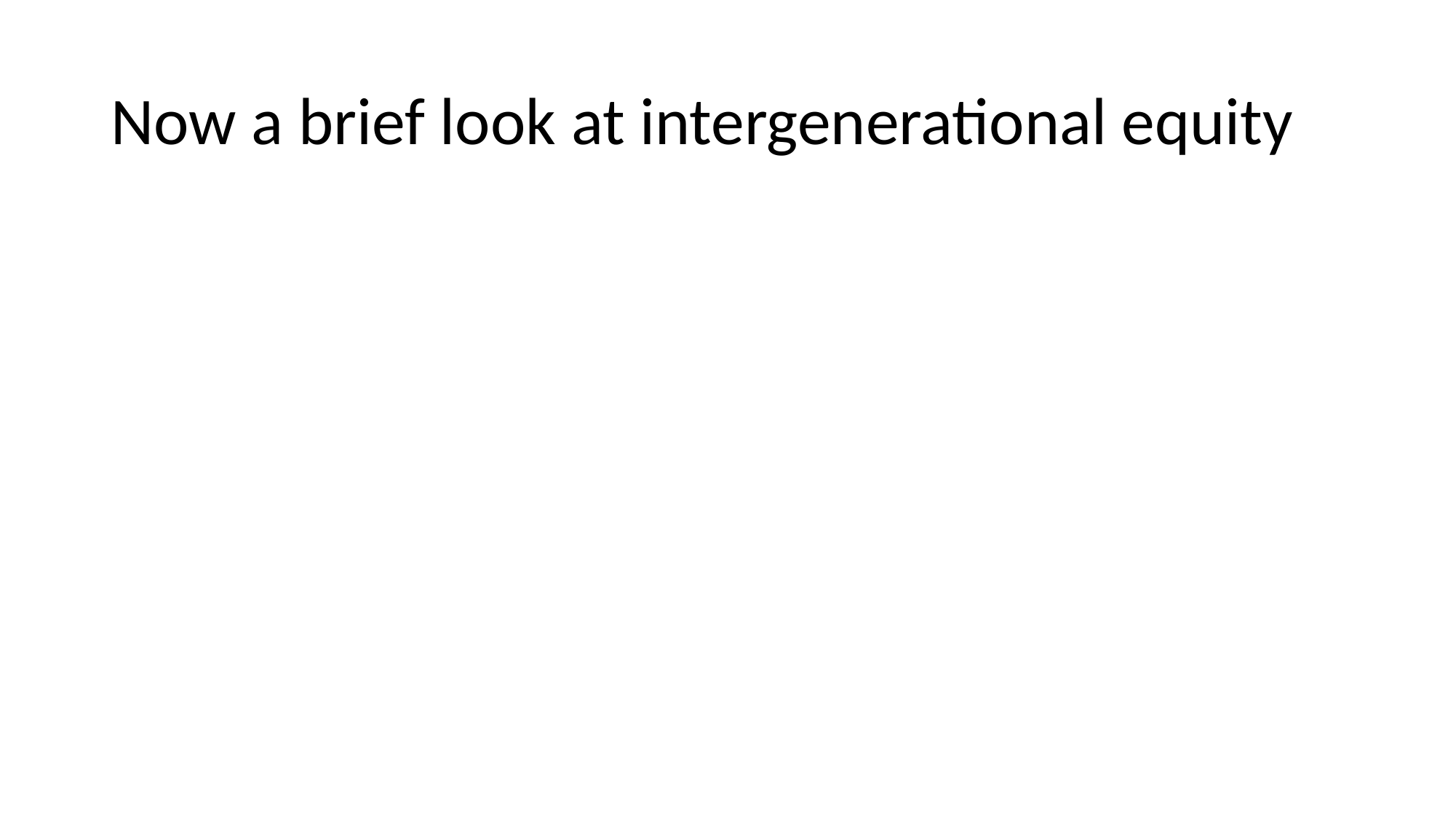

# Now a brief look at intergenerational equity